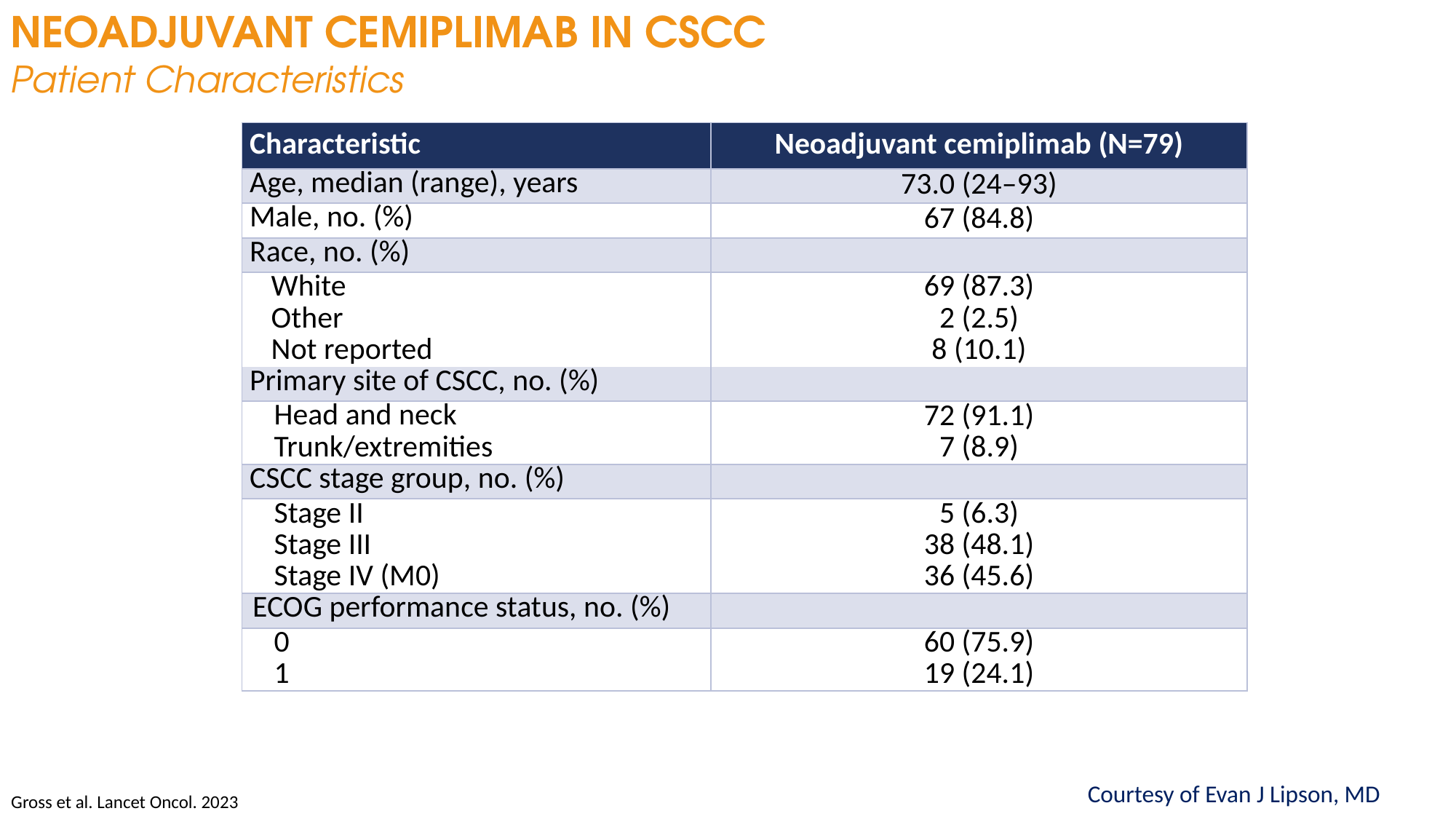

NEOADJUVANT CEMIPLIMAB IN CSCC
Patient Characteristics
| Characteristic | Neoadjuvant cemiplimab (N=79) |
| --- | --- |
| Age, median (range), years | 73.0 (24–93) |
| Male, no. (%) | 67 (84.8) |
| Race, no. (%) |  |
| White | 69 (87.3) |
| Other | 2 (2.5) |
| Not reported | 8 (10.1) |
| Primary site of CSCC, no. (%) |  |
| Head and neck | 72 (91.1) |
| Trunk/extremities | 7 (8.9) |
| CSCC stage group, no. (%) |  |
| Stage II | 5 (6.3) |
| Stage III | 38 (48.1) |
| Stage IV (M0) | 36 (45.6) |
| ECOG performance status, no. (%) |  |
| 0 | 60 (75.9) |
| 1 | 19 (24.1) |
Courtesy of Evan J Lipson, MD
Gross et al. Lancet Oncol. 2023